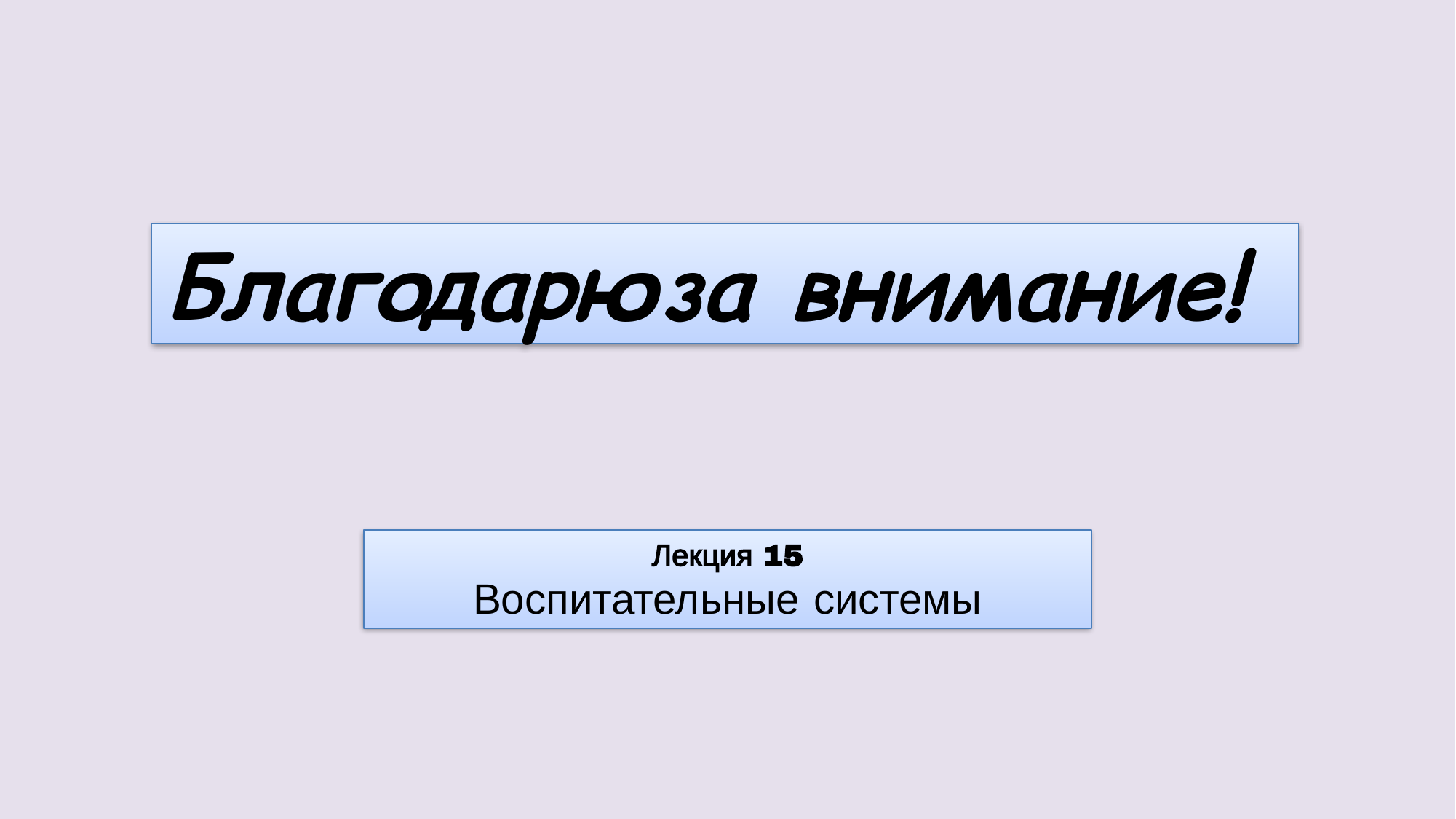

Благодарю за внимание!
Лекция 15
Воспитательные системы